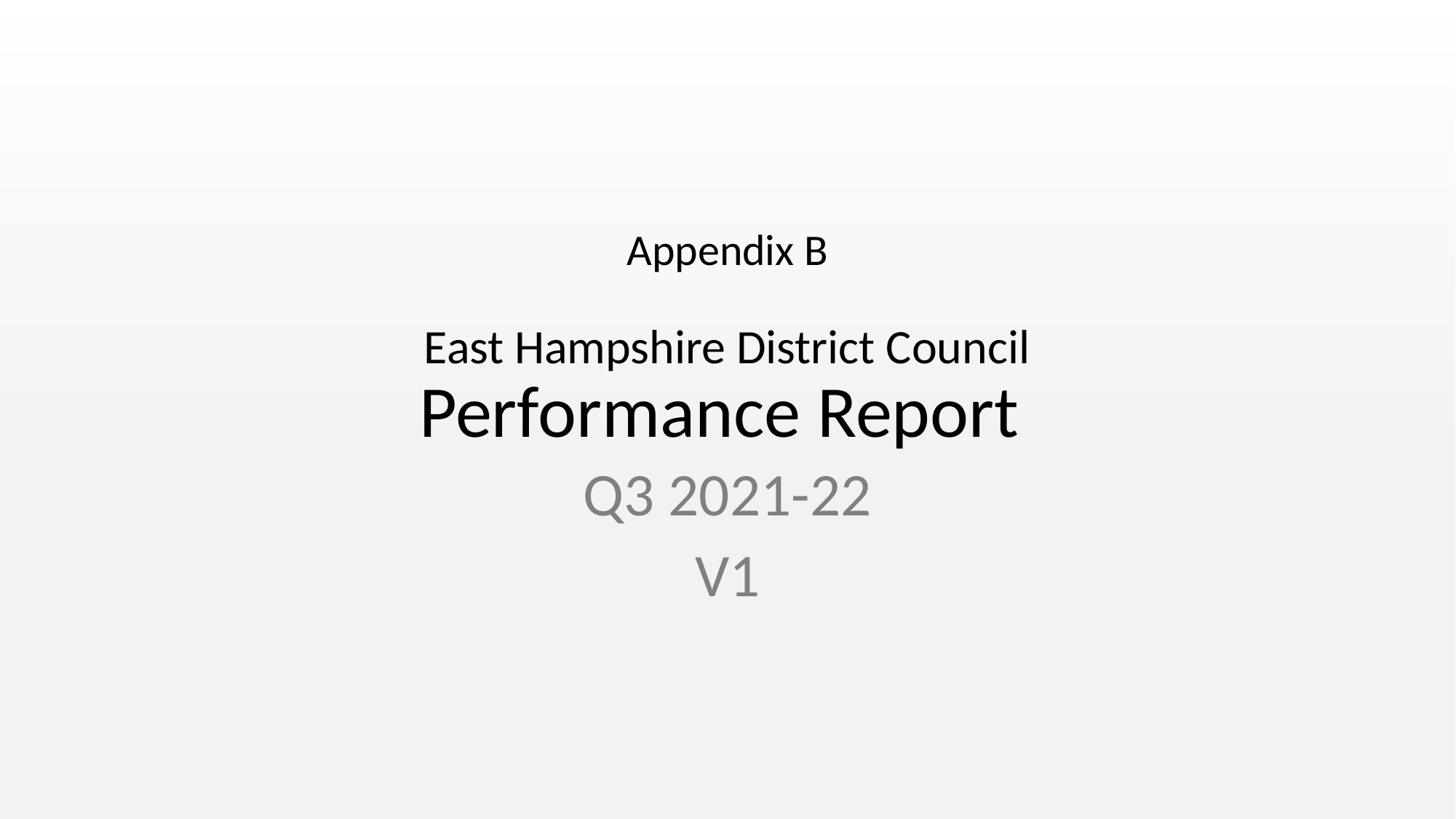

# Appendix B East Hampshire District Council Performance Report
Q3 2021-22
V1